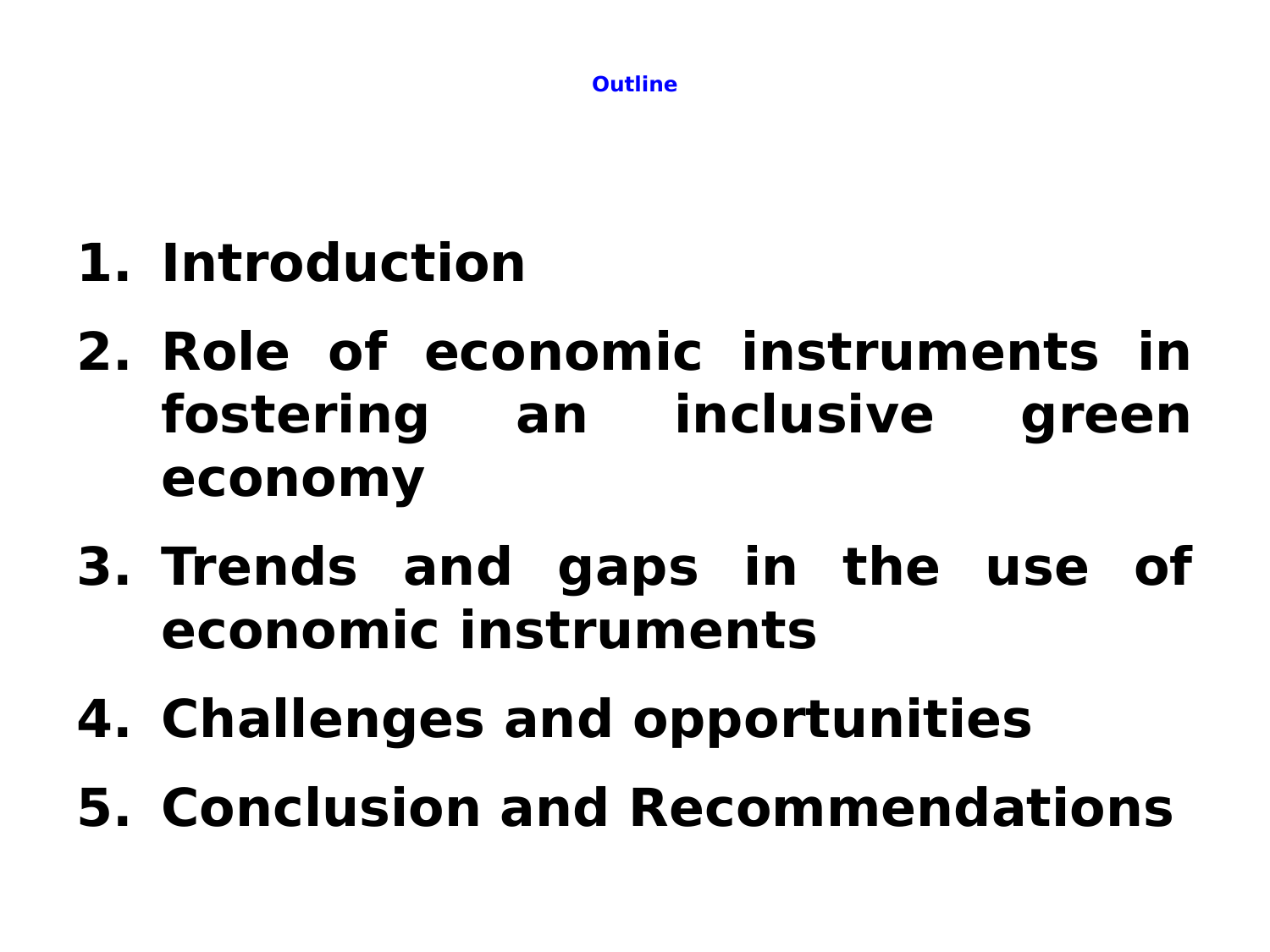

# Outline
Introduction
Role of economic instruments in fostering an inclusive green economy
Trends and gaps in the use of economic instruments
Challenges and opportunities
Conclusion and Recommendations